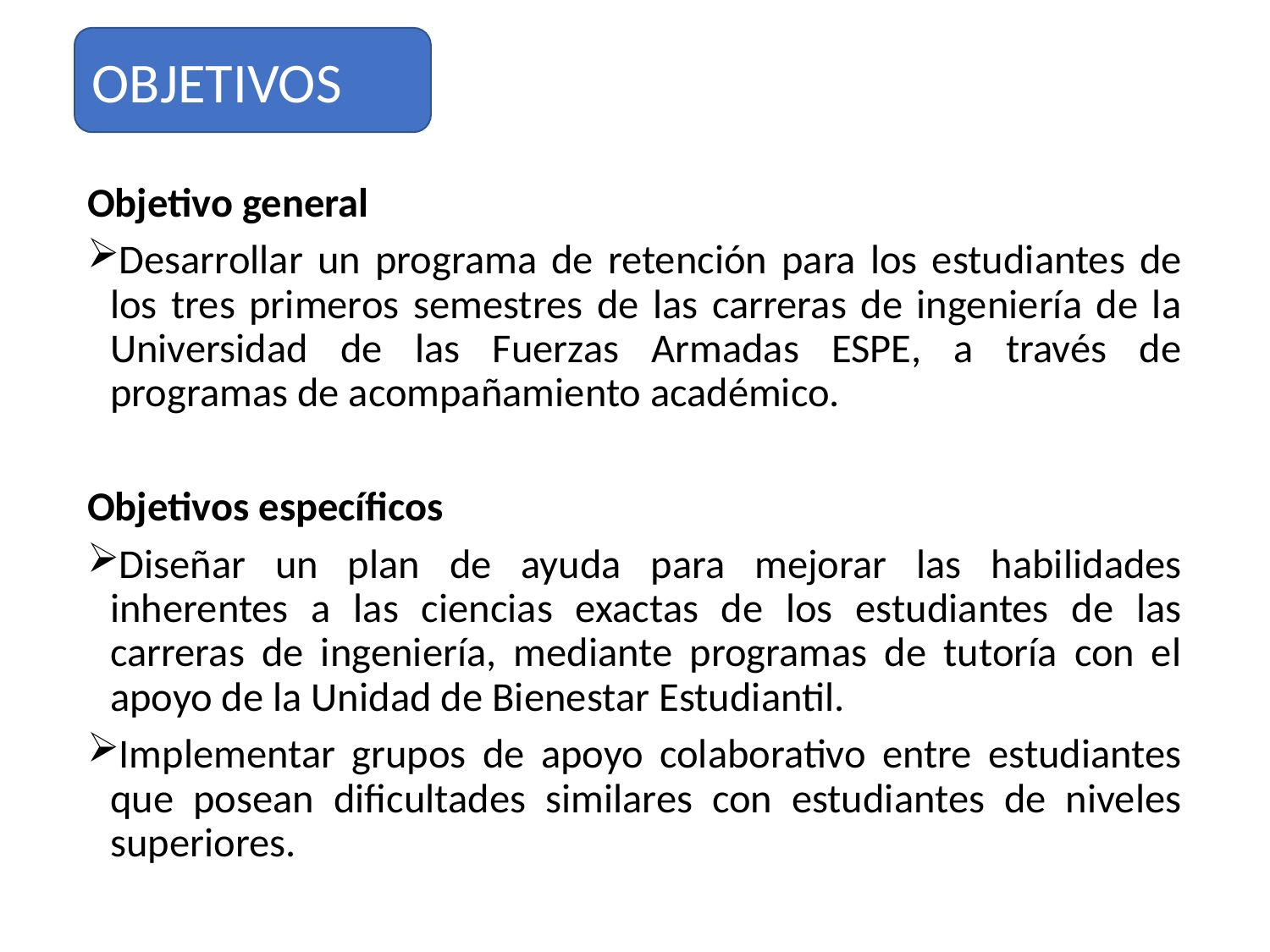

OBJETIVOS
Objetivo general
Desarrollar un programa de retención para los estudiantes de los tres primeros semestres de las carreras de ingeniería de la Universidad de las Fuerzas Armadas ESPE, a través de programas de acompañamiento académico.

Objetivos específicos
Diseñar un plan de ayuda para mejorar las habilidades inherentes a las ciencias exactas de los estudiantes de las carreras de ingeniería, mediante programas de tutoría con el apoyo de la Unidad de Bienestar Estudiantil.
Implementar grupos de apoyo colaborativo entre estudiantes que posean dificultades similares con estudiantes de niveles superiores.